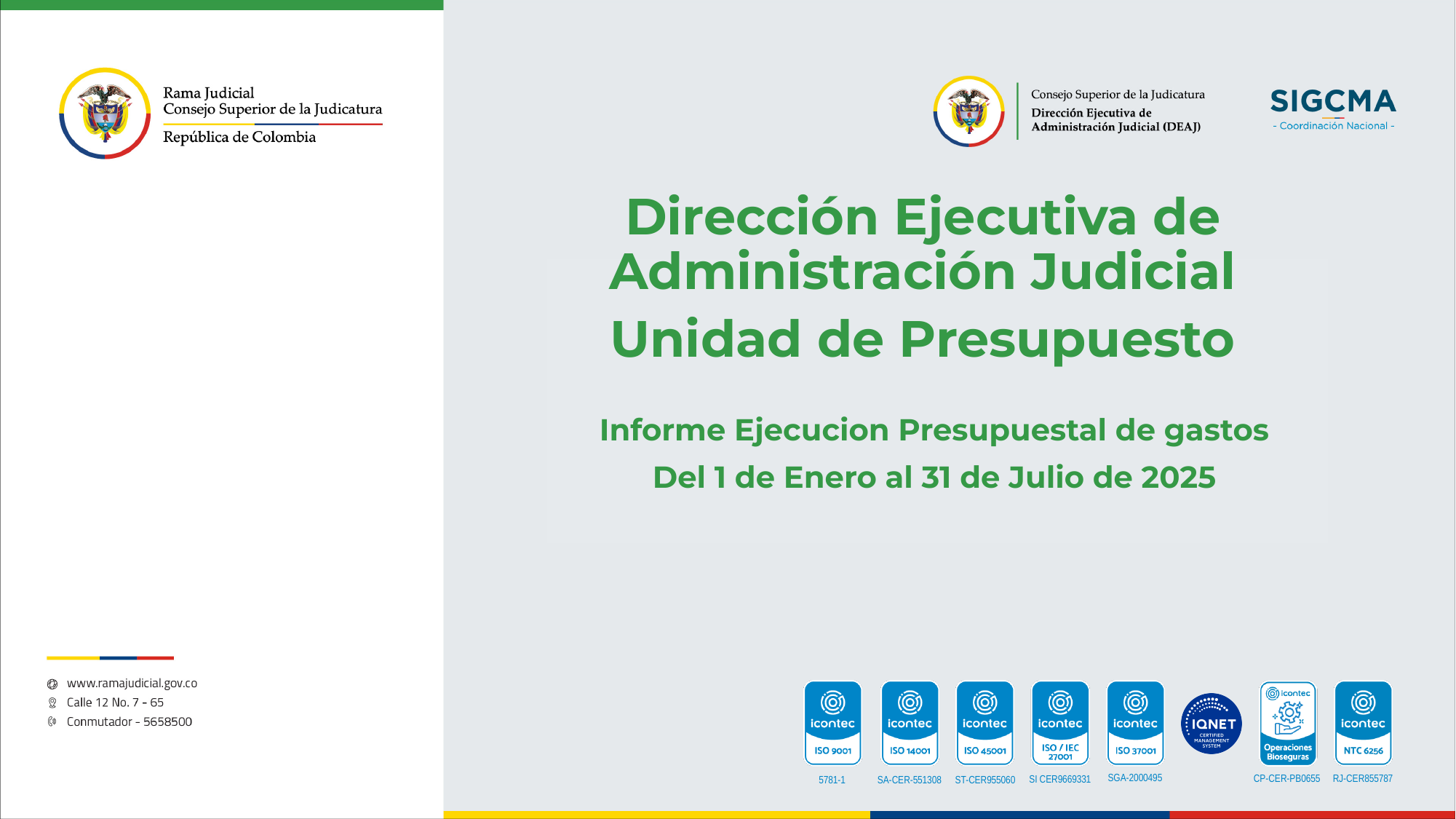

Dirección Ejecutiva de Administración Judicial
Unidad de Presupuesto
Informe Ejecucion Presupuestal de gastos
Del 1 de Enero al 31 de Julio de 2025